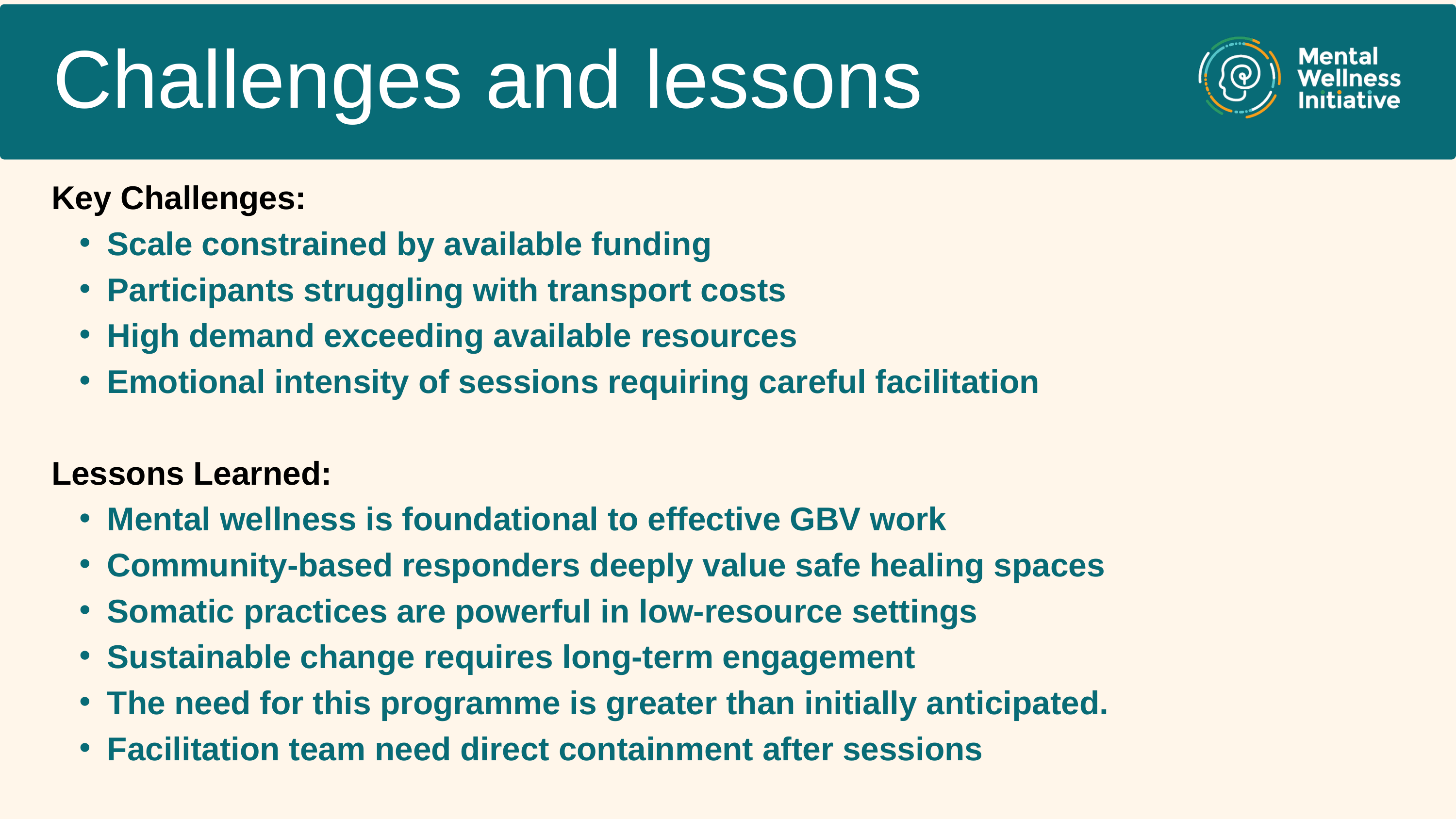

Challenges and lessons
Key Challenges:
Scale constrained by available funding
Participants struggling with transport costs
High demand exceeding available resources
Emotional intensity of sessions requiring careful facilitation

Lessons Learned:
Mental wellness is foundational to effective GBV work
Community-based responders deeply value safe healing spaces
Somatic practices are powerful in low-resource settings
Sustainable change requires long-term engagement
The need for this programme is greater than initially anticipated.
Facilitation team need direct containment after sessions